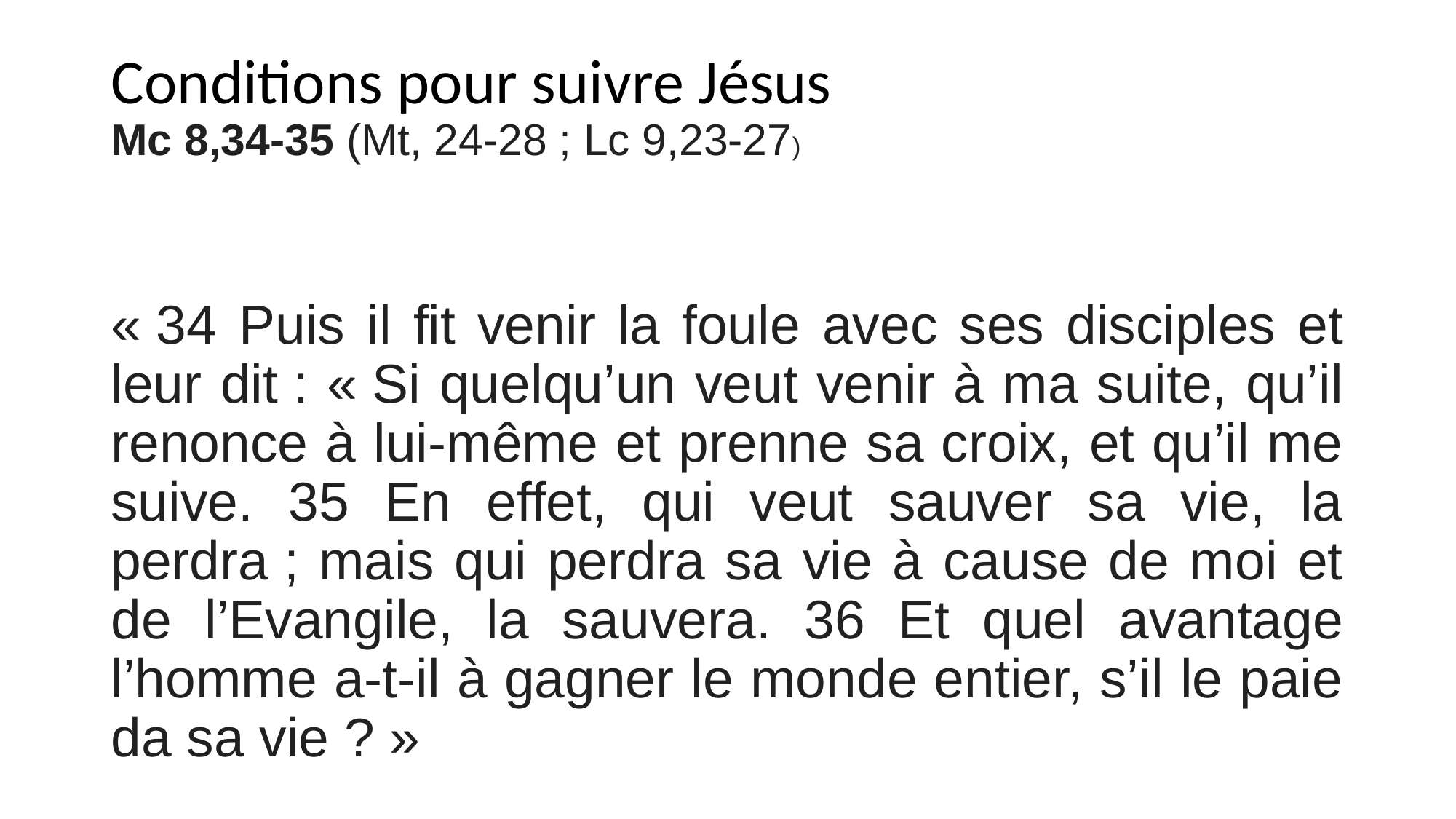

# Conditions pour suivre Jésus Mc 8,34-35 (Mt, 24-28 ; Lc 9,23-27)

« 34 Puis il fit venir la foule avec ses disciples et leur dit : « Si quelqu’un veut venir à ma suite, qu’il renonce à lui-même et prenne sa croix, et qu’il me suive. 35 En effet, qui veut sauver sa vie, la perdra ; mais qui perdra sa vie à cause de moi et de l’Evangile, la sauvera. 36 Et quel avantage l’homme a-t-il à gagner le monde entier, s’il le paie da sa vie ? »